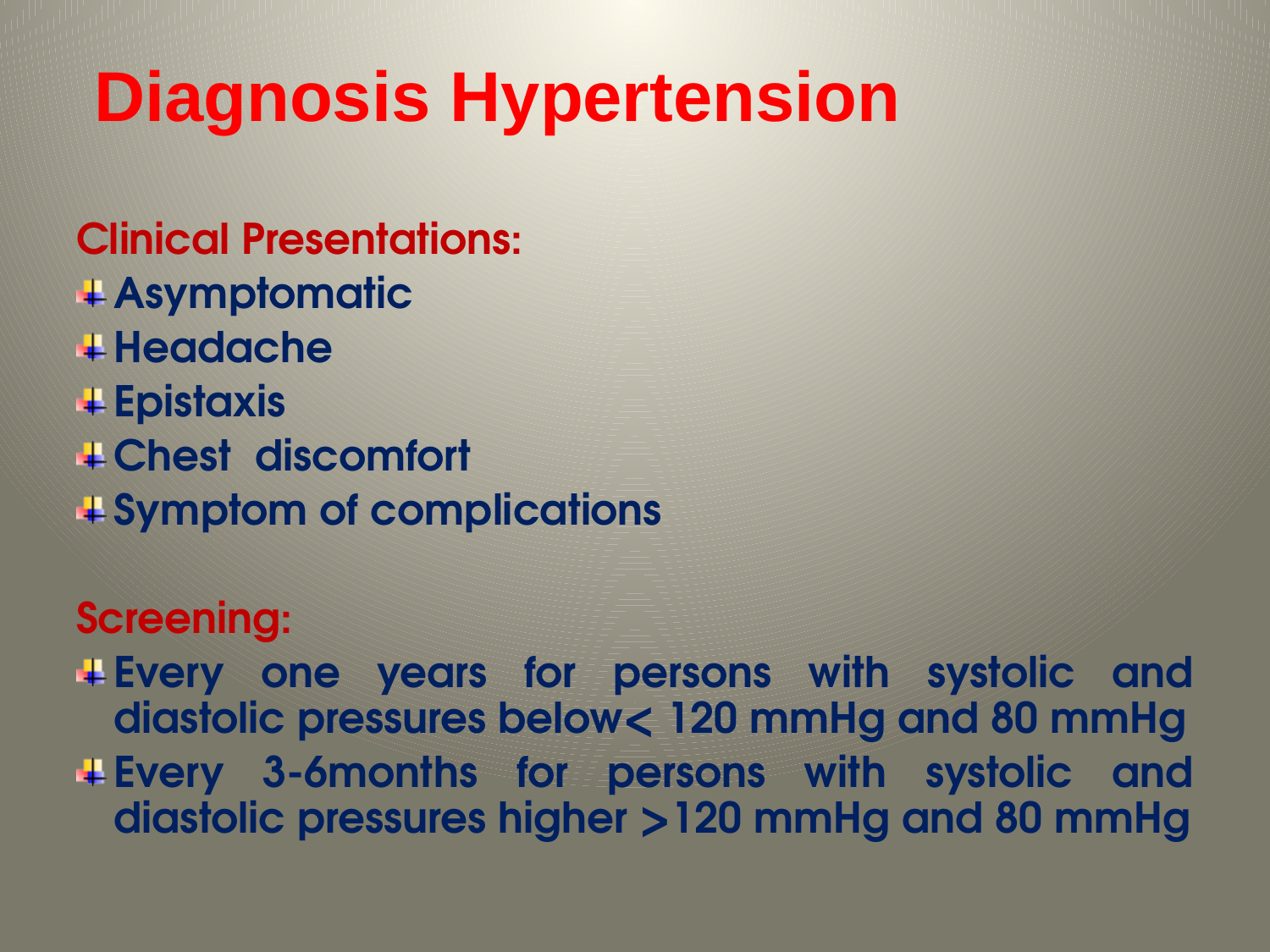

Diagnosis Hypertension
# Clinical Presentations:
Asymptomatic
Headache
Epistaxis
Chest  discomfort
Symptom of complications

Screening:
Every one years for persons with systolic and diastolic pressures below< 120 mmHg and 80 mmHg
Every 3-6months for persons with systolic and diastolic pressures higher >120 mmHg and 80 mmHg